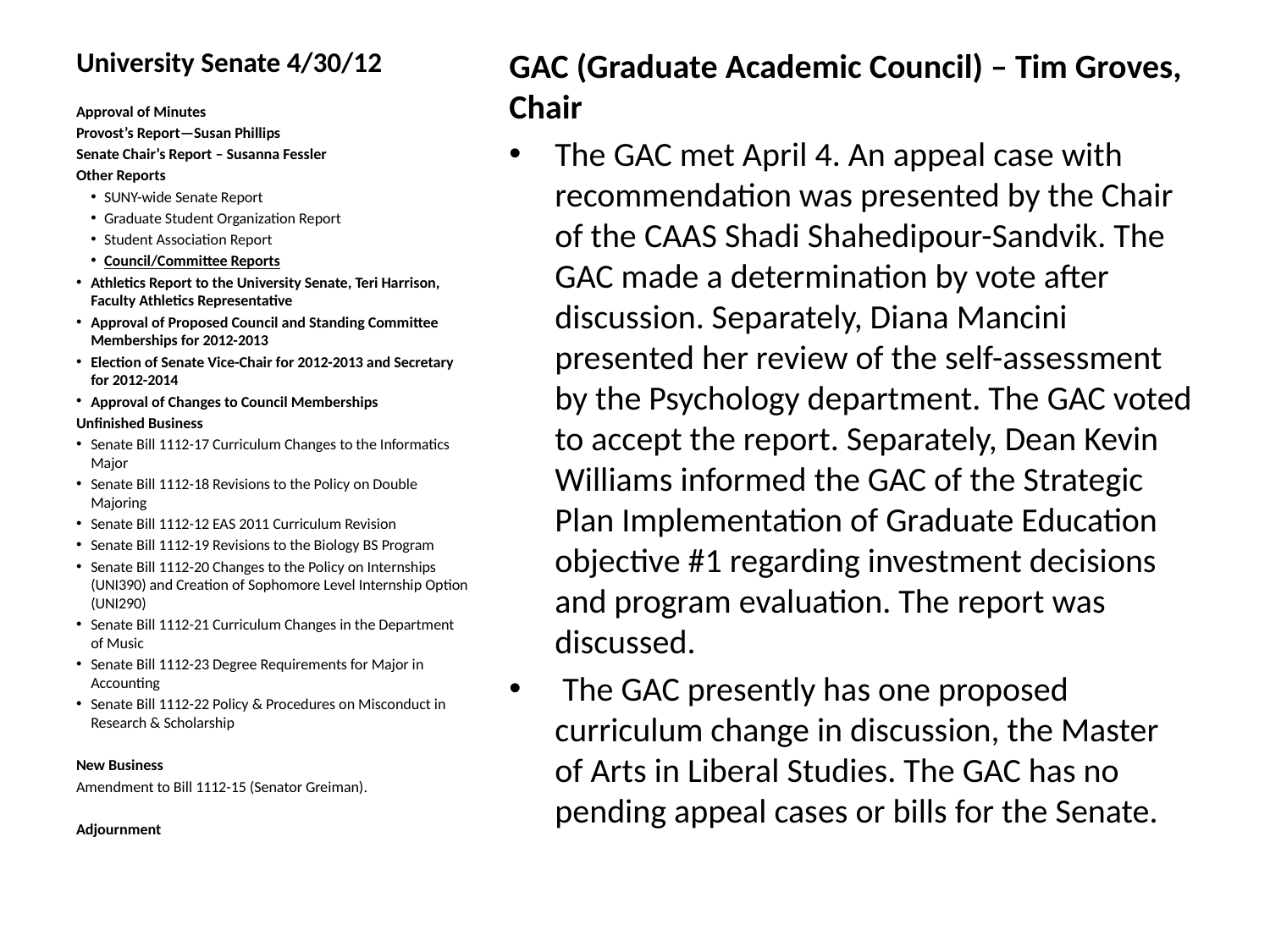

# University Senate 4/30/12
GAC (Graduate Academic Council) – Tim Groves, Chair
The GAC met April 4. An appeal case with recommendation was presented by the Chair of the CAAS Shadi Shahedipour-Sandvik. The GAC made a determination by vote after discussion. Separately, Diana Mancini presented her review of the self-assessment by the Psychology department. The GAC voted to accept the report. Separately, Dean Kevin Williams informed the GAC of the Strategic Plan Implementation of Graduate Education objective #1 regarding investment decisions and program evaluation. The report was discussed.
 The GAC presently has one proposed curriculum change in discussion, the Master of Arts in Liberal Studies. The GAC has no pending appeal cases or bills for the Senate.
Approval of Minutes
Provost’s Report—Susan Phillips
Senate Chair’s Report – Susanna Fessler
Other Reports
SUNY-wide Senate Report
Graduate Student Organization Report
Student Association Report
Council/Committee Reports
Athletics Report to the University Senate, Teri Harrison, Faculty Athletics Representative
Approval of Proposed Council and Standing Committee Memberships for 2012-2013
Election of Senate Vice-Chair for 2012-2013 and Secretary for 2012-2014
Approval of Changes to Council Memberships
Unfinished Business
Senate Bill 1112-17 Curriculum Changes to the Informatics Major
Senate Bill 1112-18 Revisions to the Policy on Double Majoring
Senate Bill 1112-12 EAS 2011 Curriculum Revision
Senate Bill 1112-19 Revisions to the Biology BS Program
Senate Bill 1112-20 Changes to the Policy on Internships (UNI390) and Creation of Sophomore Level Internship Option (UNI290)
Senate Bill 1112-21 Curriculum Changes in the Department of Music
Senate Bill 1112-23 Degree Requirements for Major in Accounting
Senate Bill 1112-22 Policy & Procedures on Misconduct in Research & Scholarship

New Business
Amendment to Bill 1112-15 (Senator Greiman).

Adjournment